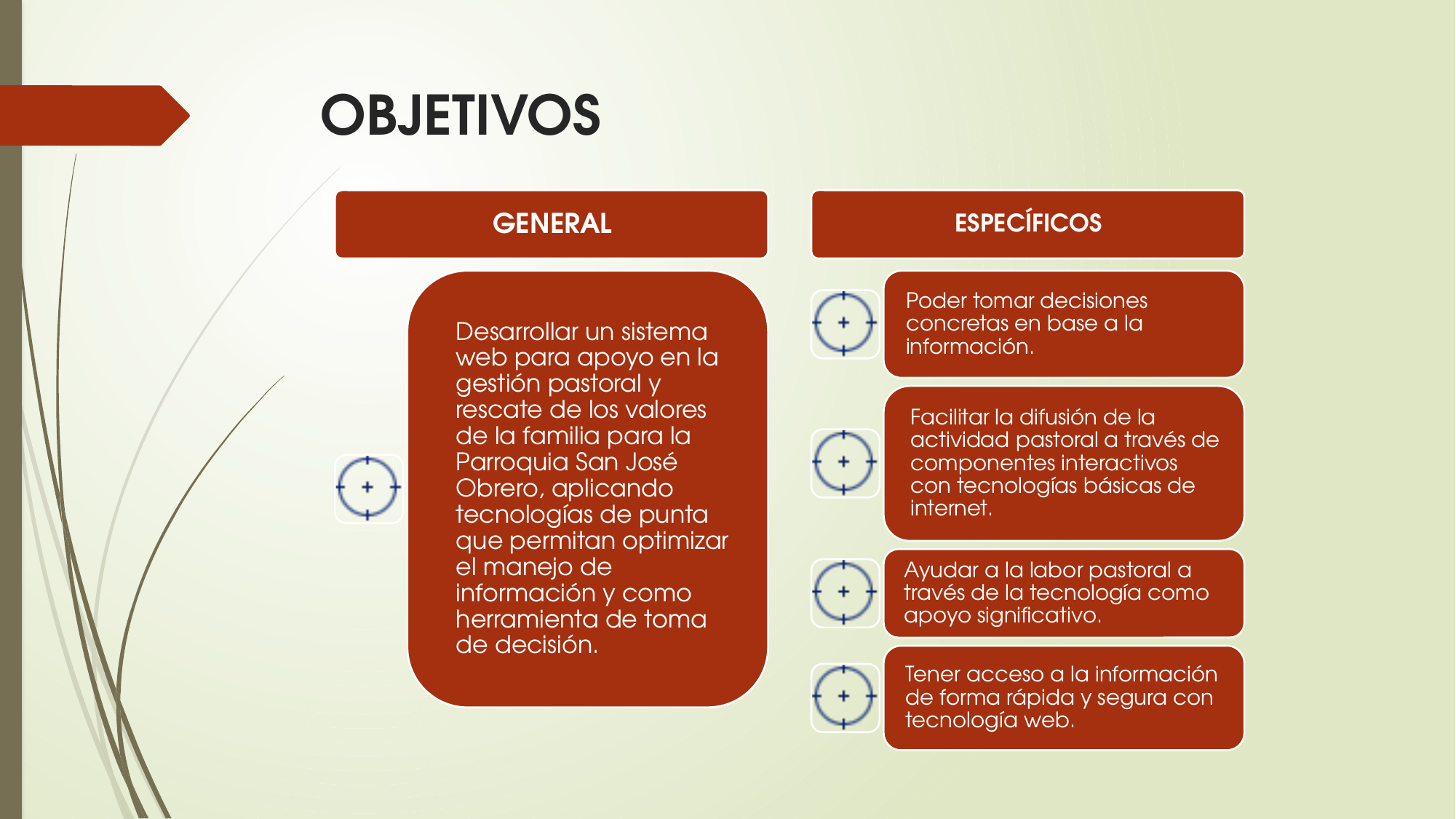

# OBJETIVOS
GENERAL
Desarrollar un sistema web para apoyo en la gestión pastoral y rescate de los valores de la familia para la Parroquia San José Obrero, aplicando tecnologías de punta que permitan optimizar el manejo de información y como herramienta de toma de decisión.
ESPECÍFICOS
Poder tomar decisiones concretas en base a la información.
Facilitar la difusión de la actividad pastoral a través de componentes interactivos con tecnologías básicas de internet.
Ayudar a la labor pastoral a través de la tecnología como apoyo significativo.
Tener acceso a la información de forma rápida y segura con tecnología web.